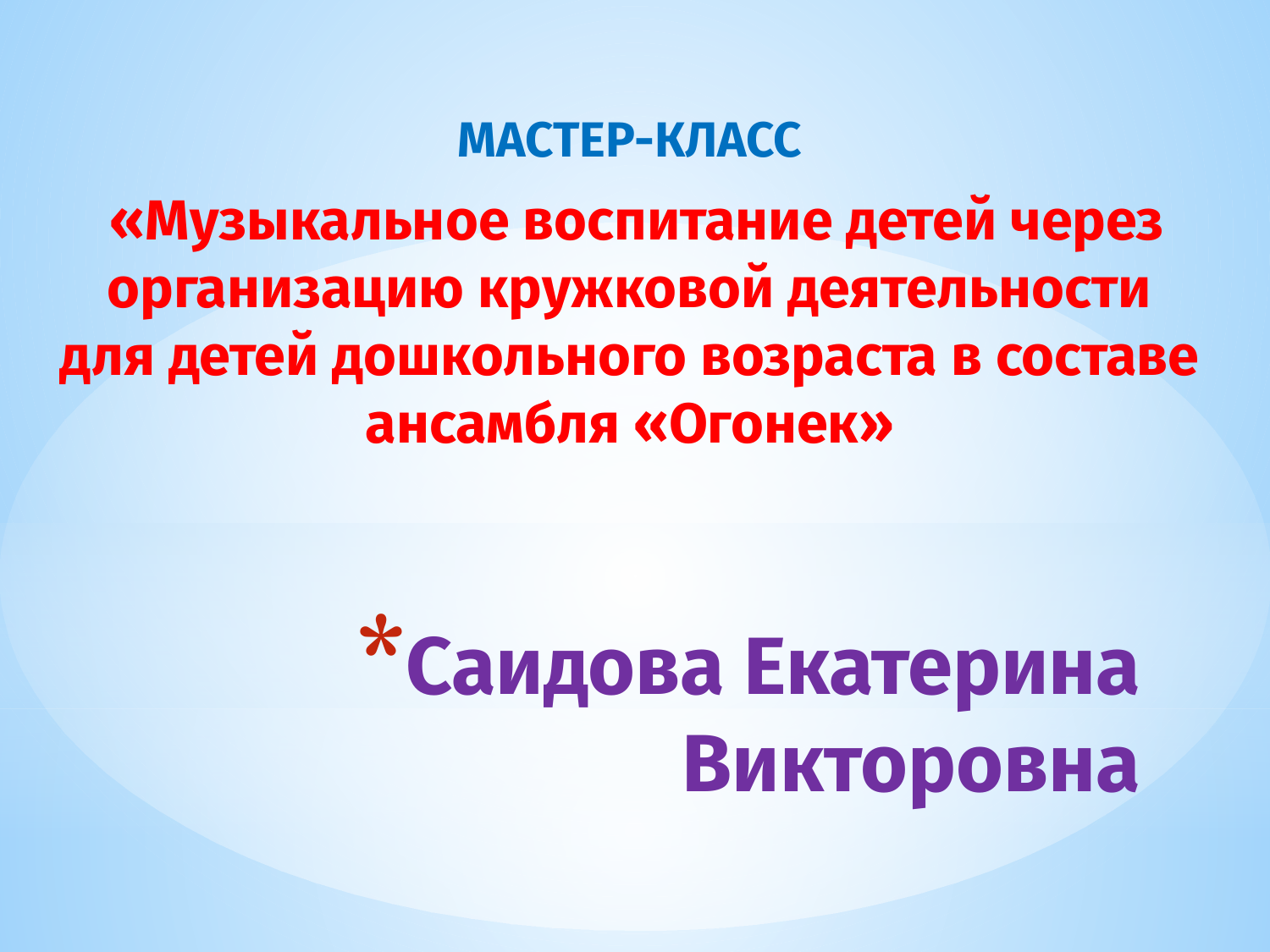

МАСТЕР-КЛАСС
 «Музыкальное воспитание детей через организацию кружковой деятельности для детей дошкольного возраста в составе ансамбля «Огонек»

# Саидова Екатерина Викторовна